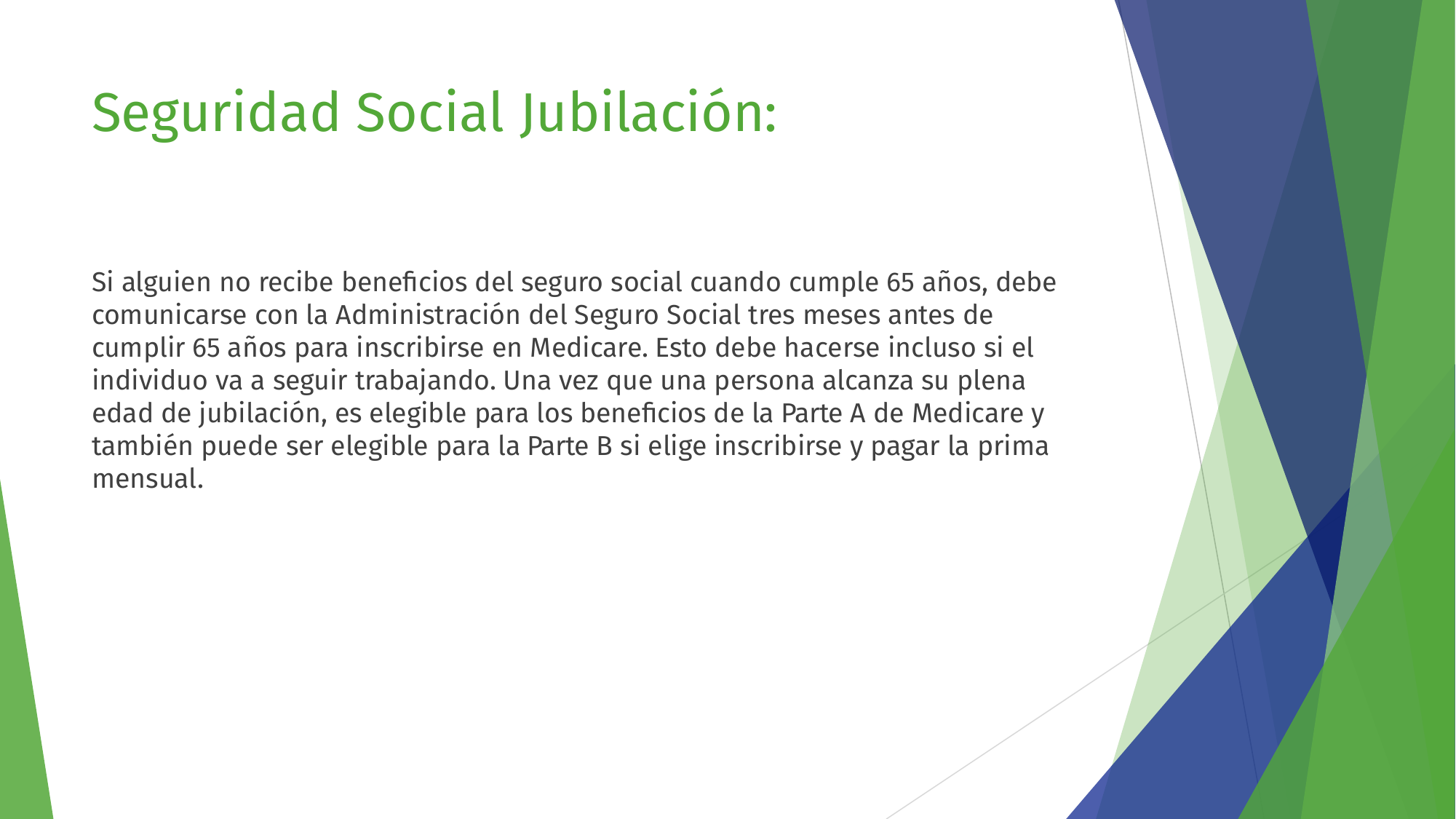

# Seguridad Social Jubilación: .
Si alguien no recibe beneficios del seguro social cuando cumple 65 años, debe comunicarse con la Administración del Seguro Social tres meses antes de cumplir 65 años para inscribirse en Medicare. Esto debe hacerse incluso si el individuo va a seguir trabajando. Una vez que una persona alcanza su plena edad de jubilación, es elegible para los beneficios de la Parte A de Medicare y también puede ser elegible para la Parte B si elige inscribirse y pagar la prima mensual.